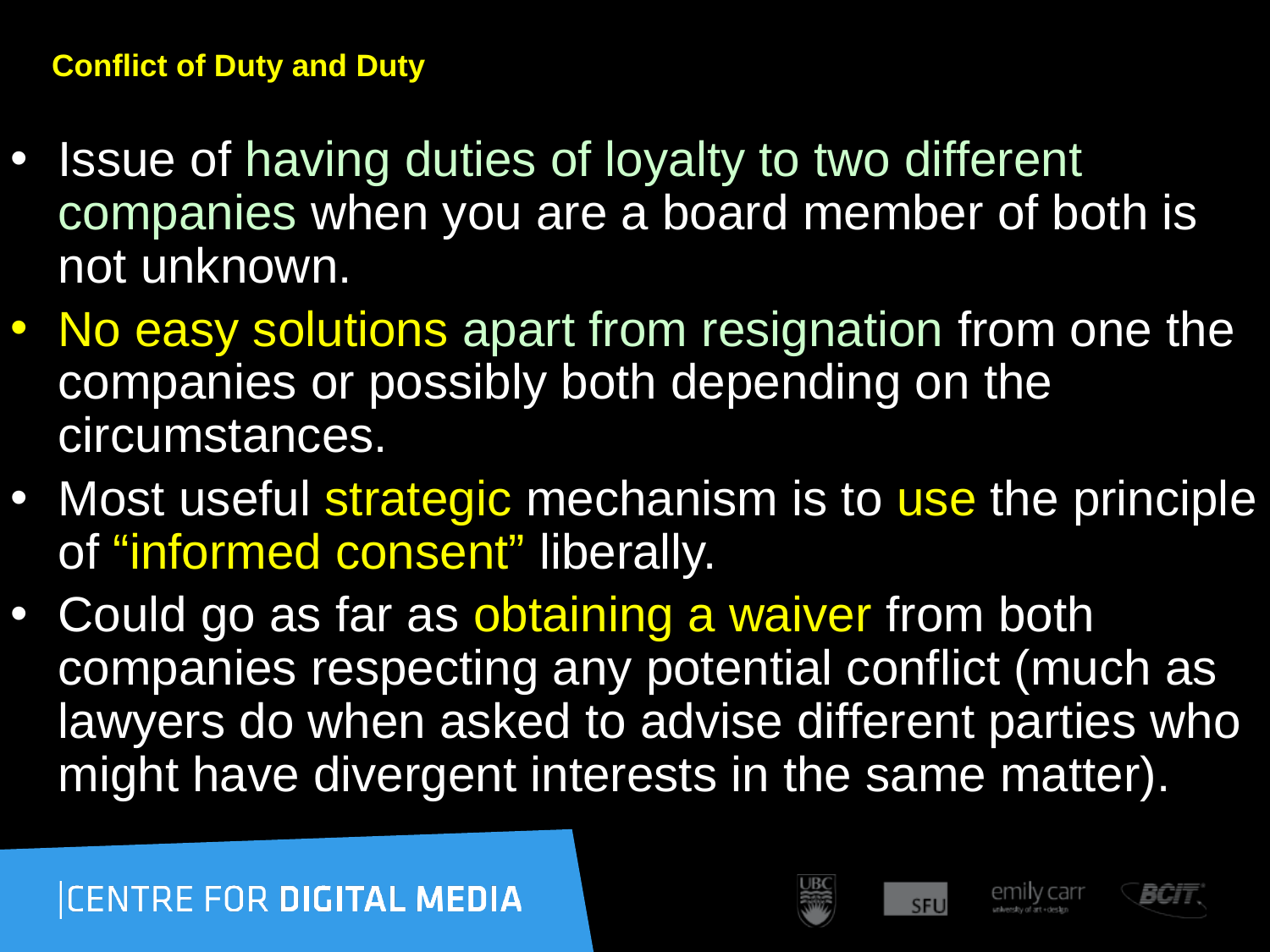

# Conflict of Duty and Duty
Issue of having duties of loyalty to two different companies when you are a board member of both is not unknown.
No easy solutions apart from resignation from one the companies or possibly both depending on the circumstances.
Most useful strategic mechanism is to use the principle of “informed consent” liberally.
Could go as far as obtaining a waiver from both companies respecting any potential conflict (much as lawyers do when asked to advise different parties who might have divergent interests in the same matter).